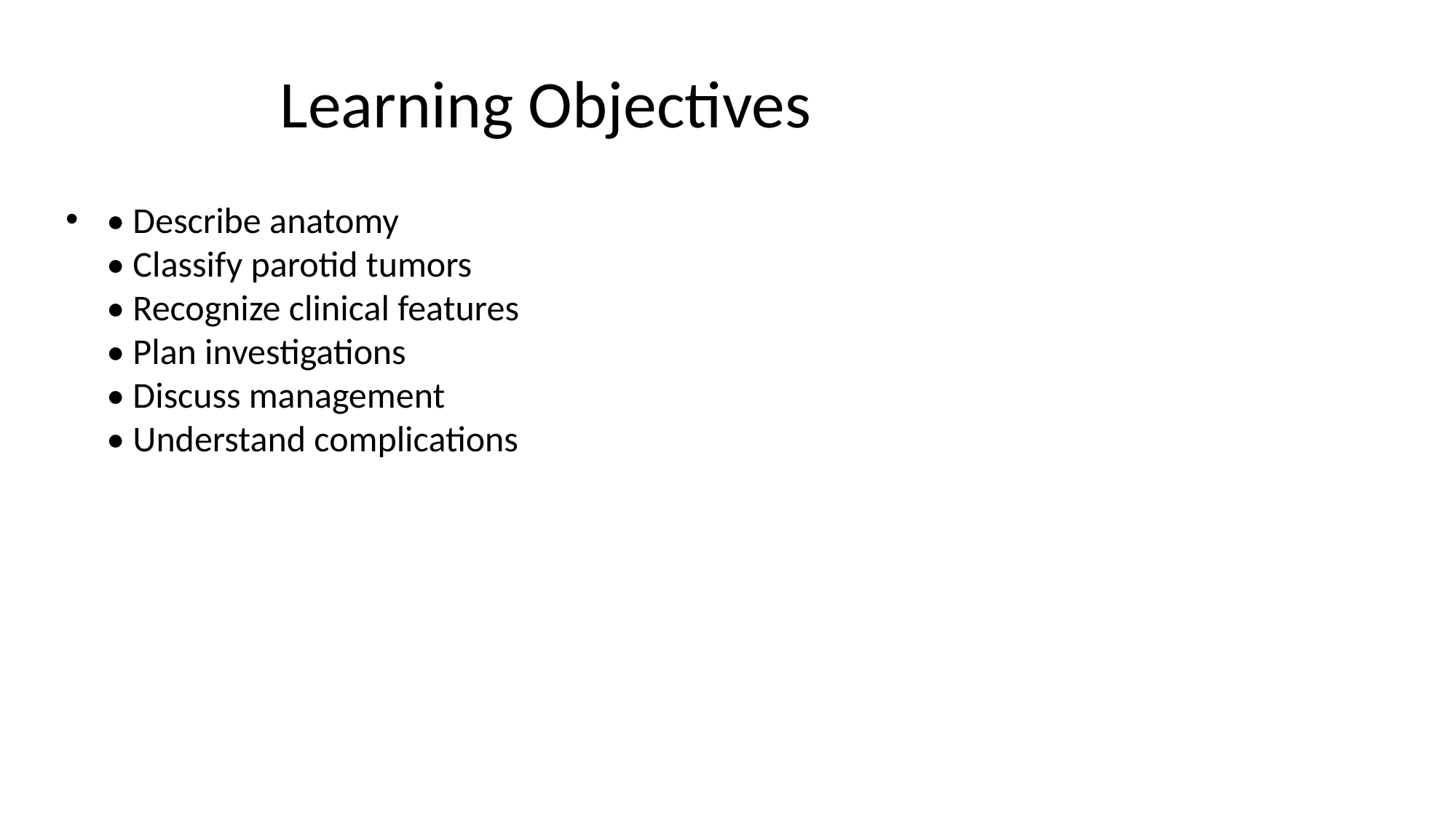

# Learning Objectives
• Describe anatomy
• Classify parotid tumors
• Recognize clinical features
• Plan investigations
• Discuss management
• Understand complications